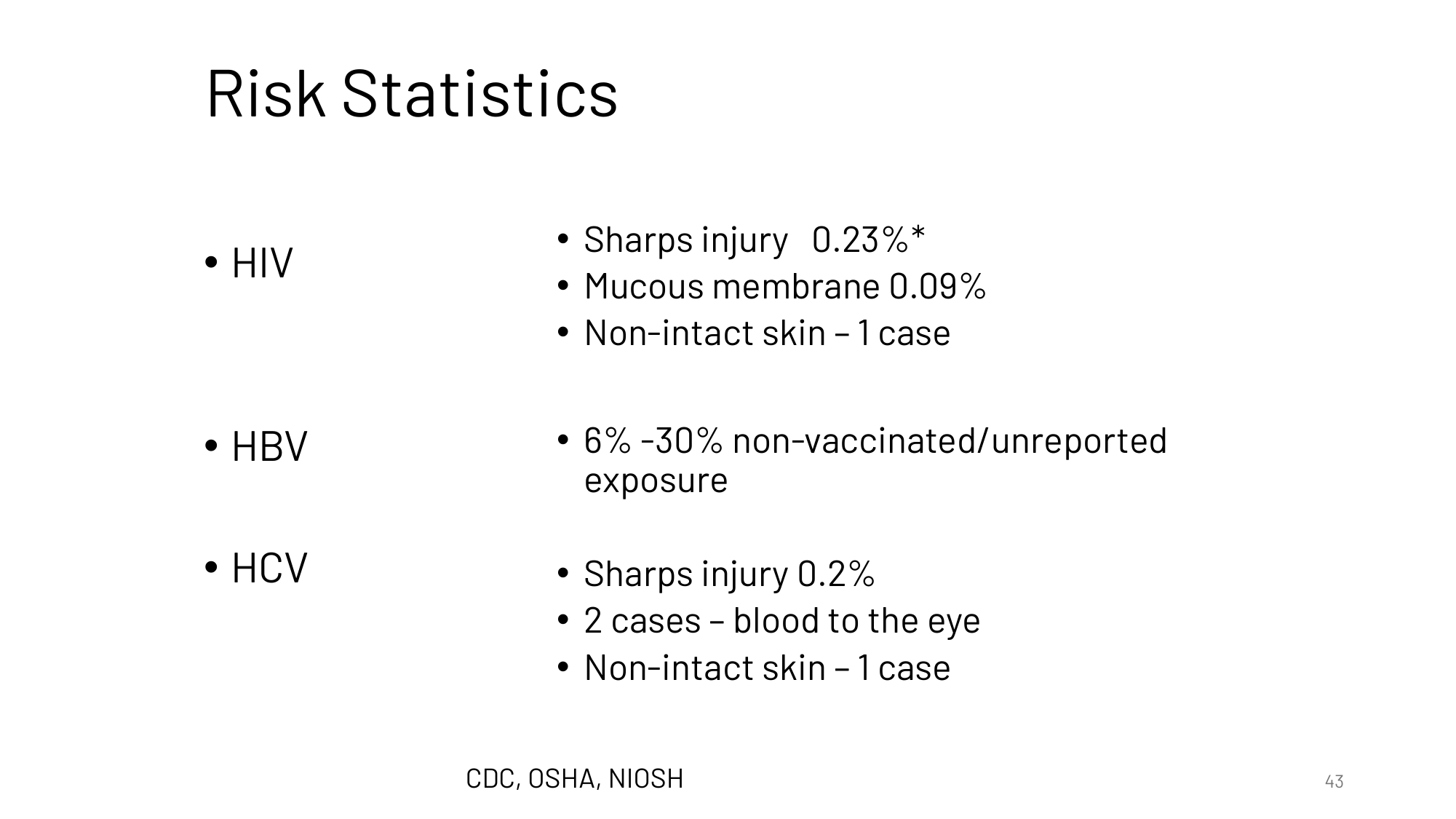

# Risk Statistics

Sharps injury   0.23%*
Mucous membrane 0.09%
Non-intact skin – 1 case

6% -30% non-vaccinated/unreported exposure

Sharps injury 0.2%
2 cases – blood to the eye
Non-intact skin – 1 case

HIV

HBV

HCV
CDC, OSHA, NIOSH
43